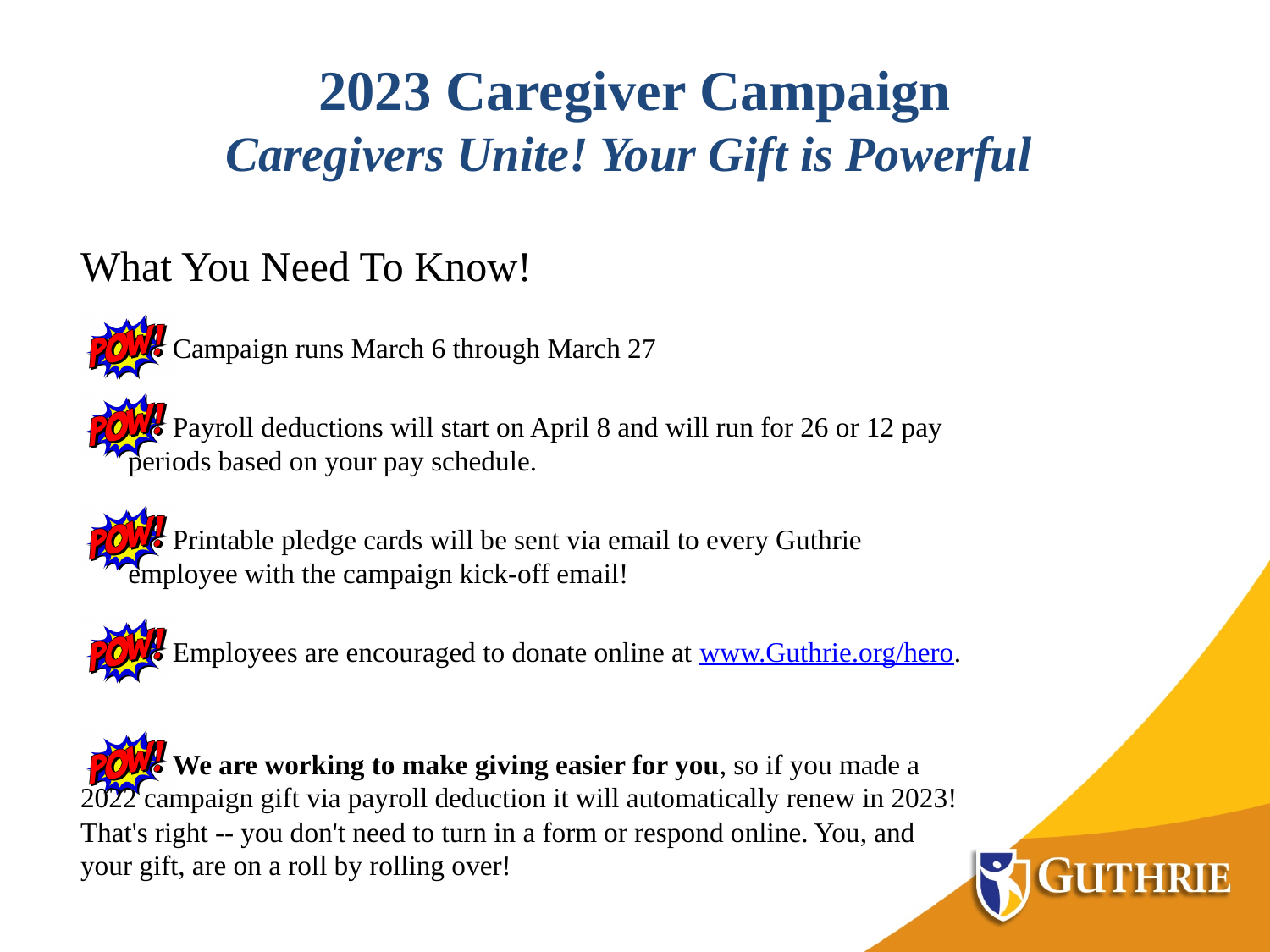

# 2023 Caregiver Campaign Caregivers Unite! Your Gift is Powerful
What You Need To Know!

Campaign runs March 6 through March 27

Payroll deductions will start on April 8 and will run for 26 or 12 pay periods based on your pay schedule.

Printable pledge cards will be sent via email to every Guthrie employee with the campaign kick-off email!

Employees are encouraged to donate online at www.Guthrie.org/hero.

We are working to make giving easier for you, so if you made a 2022 campaign gift via payroll deduction it will automatically renew in 2023! That's right -- you don't need to turn in a form or respond online. You, and your gift, are on a roll by rolling over!